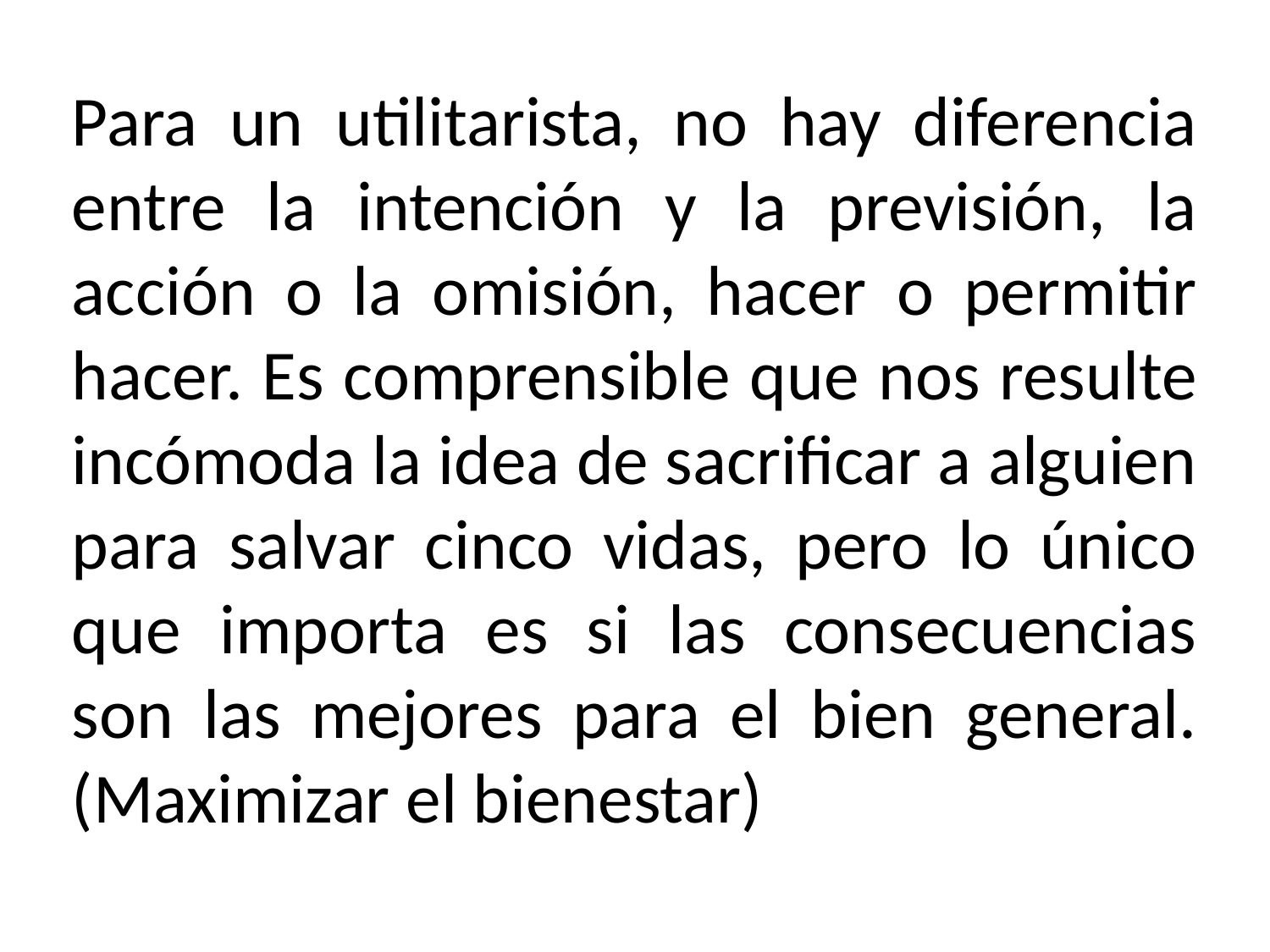

Para un utilitarista, no hay diferencia entre la intención y la previsión, la acción o la omisión, hacer o permitir hacer. Es comprensible que nos resulte incómoda la idea de sacrificar a alguien para salvar cinco vidas, pero lo único que importa es si las consecuencias son las mejores para el bien general. (Maximizar el bienestar)